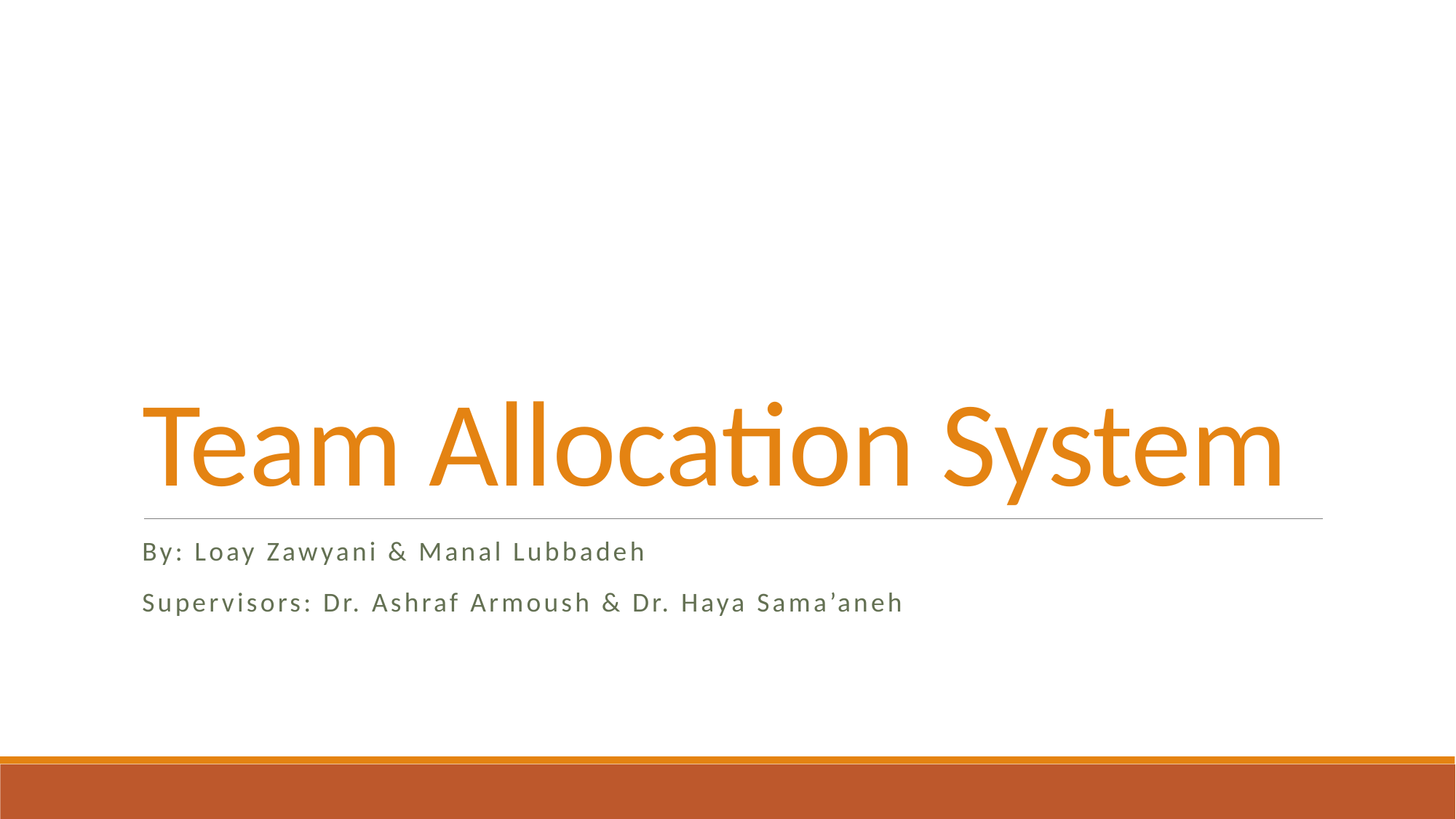

# Team Allocation System
By: Loay Zawyani & Manal Lubbadeh
Supervisors: Dr. Ashraf Armoush & Dr. Haya Sama’aneh